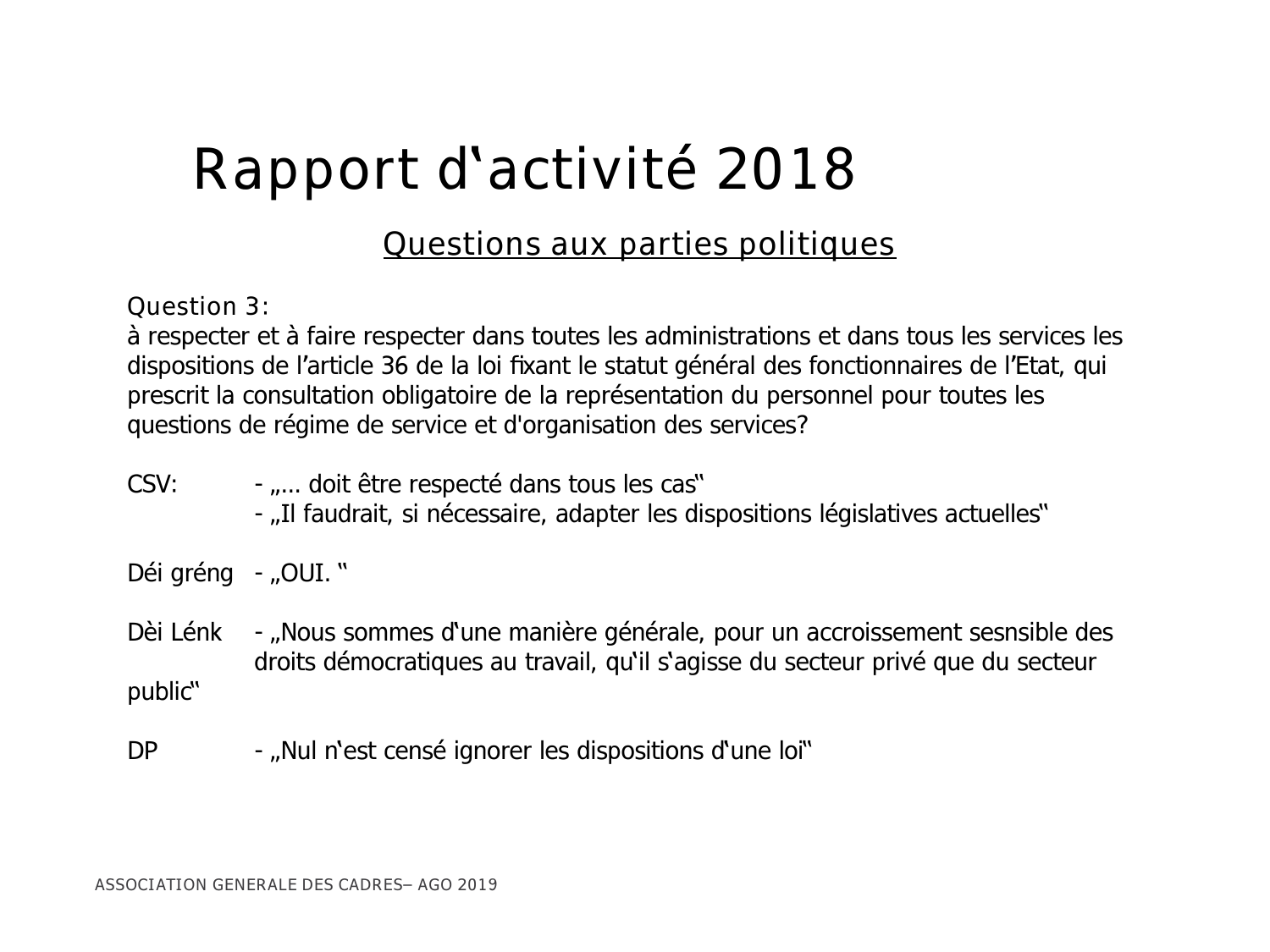

Rapport d‘activité 2018
Questions aux parties politiques

Question 3:
à respecter et à faire respecter dans toutes les administrations et dans tous les services les dispositions de l’article 36 de la loi fixant le statut général des fonctionnaires de l’Etat, qui prescrit la consultation obligatoire de la représentation du personnel pour toutes les questions de régime de service et d'organisation des services?

CSV:        	- „… doit être respecté dans tous les cas“
	- „Il faudrait, si nécessaire, adapter les dispositions législatives actuelles“

Déi gréng	- „OUI. “

Dèi Lénk	- „Nous sommes d‘une manière générale, pour un accroissement sesnsible des 		droits démocratiques au travail, qu‘il s‘agisse du secteur privé que du secteur 	public“

DP	- „Nul n‘est censé ignorer les dispositions d‘une loi“

ASSOCIATION GENERALE DES CADRES– AGO 2019

06/03/2019